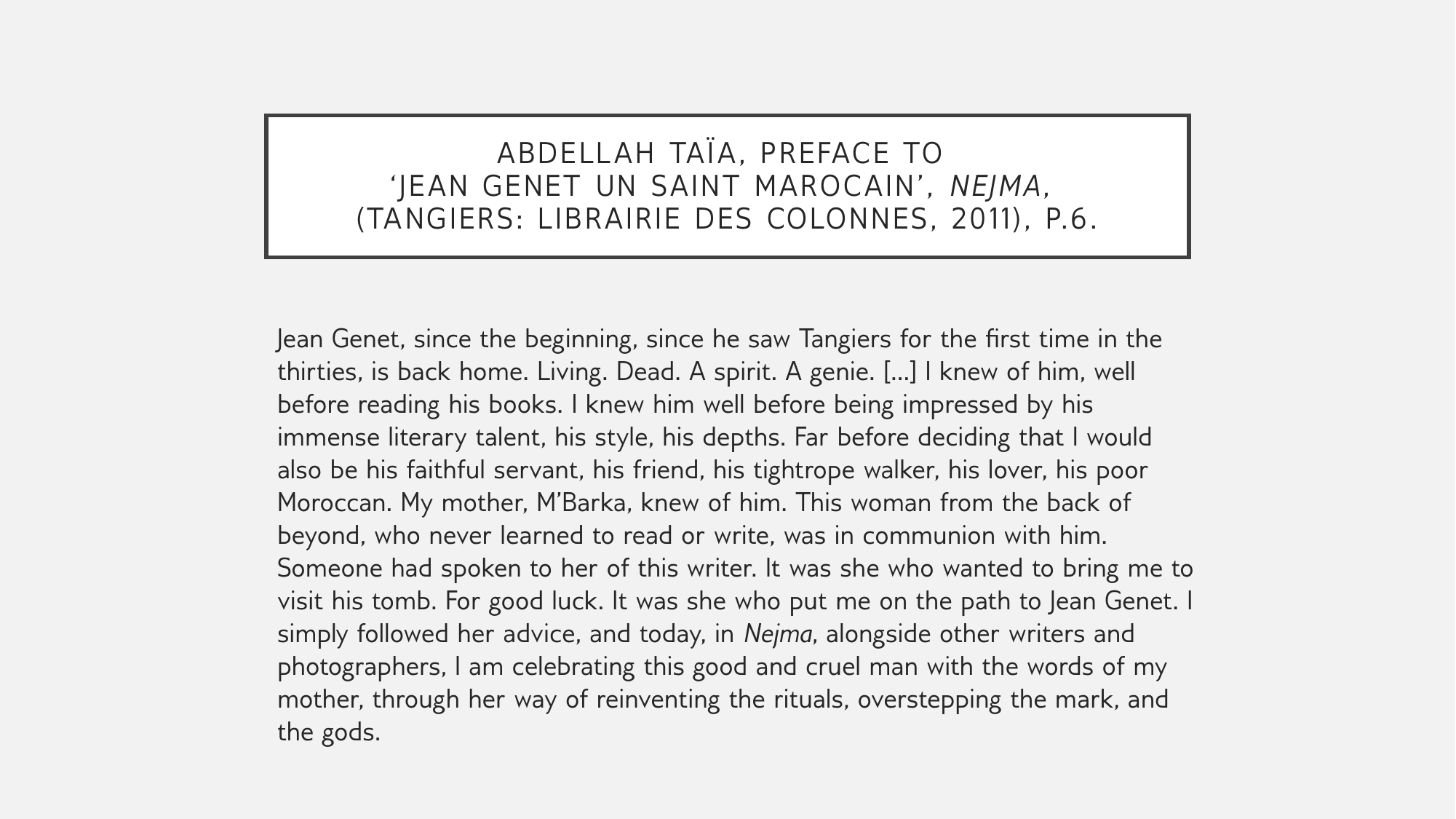

# Abdellah Taïa, Preface to ‘Jean Genet un saint marocain’, Nejma, (Tangiers: Librairie des Colonnes, 2011), p.6.
Jean Genet, since the beginning, since he saw Tangiers for the first time in the thirties, is back home. Living. Dead. A spirit. A genie. […] I knew of him, well before reading his books. I knew him well before being impressed by his immense literary talent, his style, his depths. Far before deciding that I would also be his faithful servant, his friend, his tightrope walker, his lover, his poor Moroccan. My mother, M’Barka, knew of him. This woman from the back of beyond, who never learned to read or write, was in communion with him. Someone had spoken to her of this writer. It was she who wanted to bring me to visit his tomb. For good luck. It was she who put me on the path to Jean Genet. I simply followed her advice, and today, in Nejma, alongside other writers and photographers, I am celebrating this good and cruel man with the words of my mother, through her way of reinventing the rituals, overstepping the mark, and the gods.